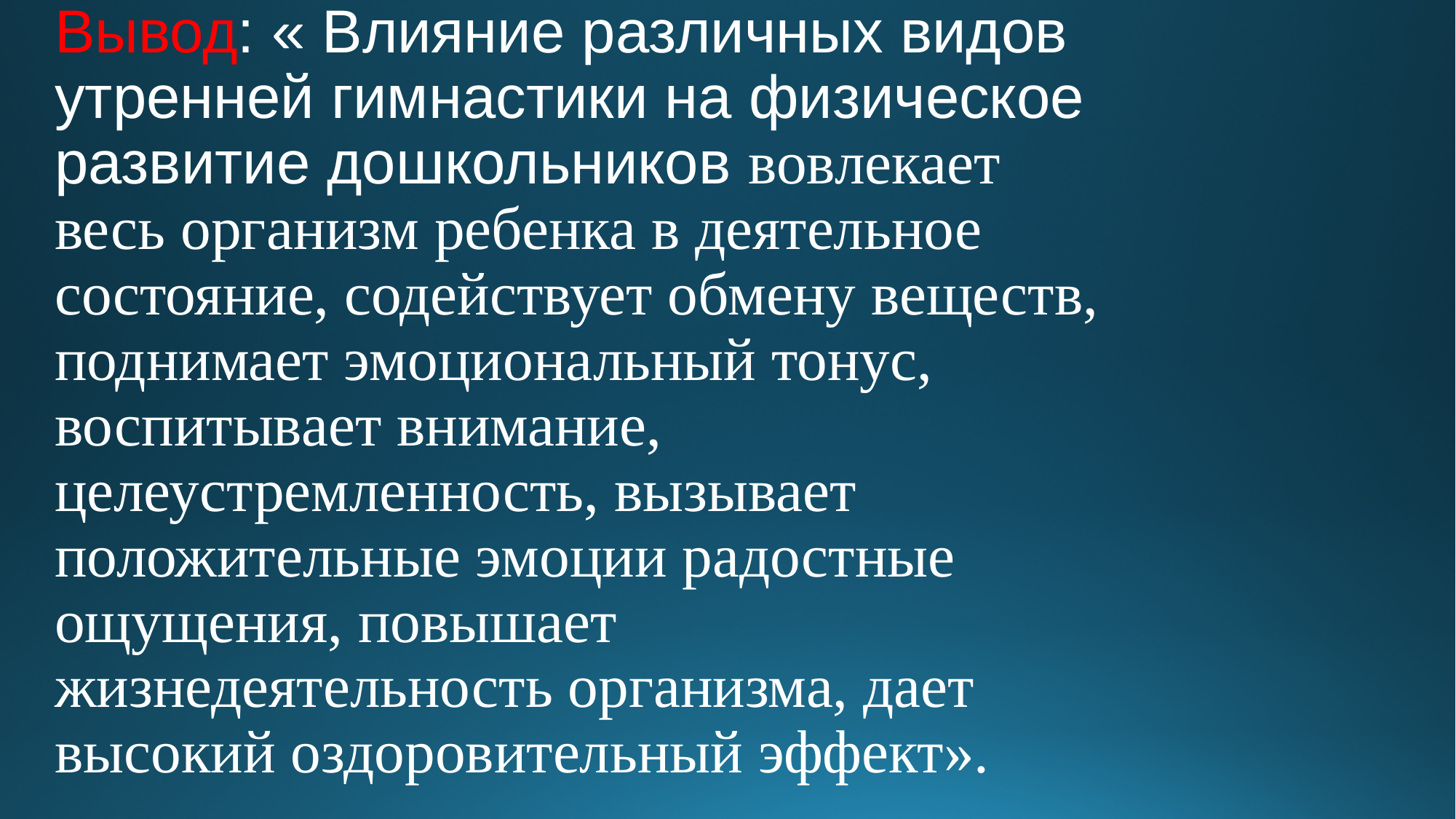

Вывод: « Влияние различных видов утренней гимнастики на физическое развитие дошкольников вовлекает весь организм ребенка в деятельное состояние, содействует обмену веществ, поднимает эмоциональный тонус, воспитывает внимание, целеустремленность, вызывает положительные эмоции радостные ощущения, повышает жизнедеятельность организма, дает высокий оздоровительный эффект».